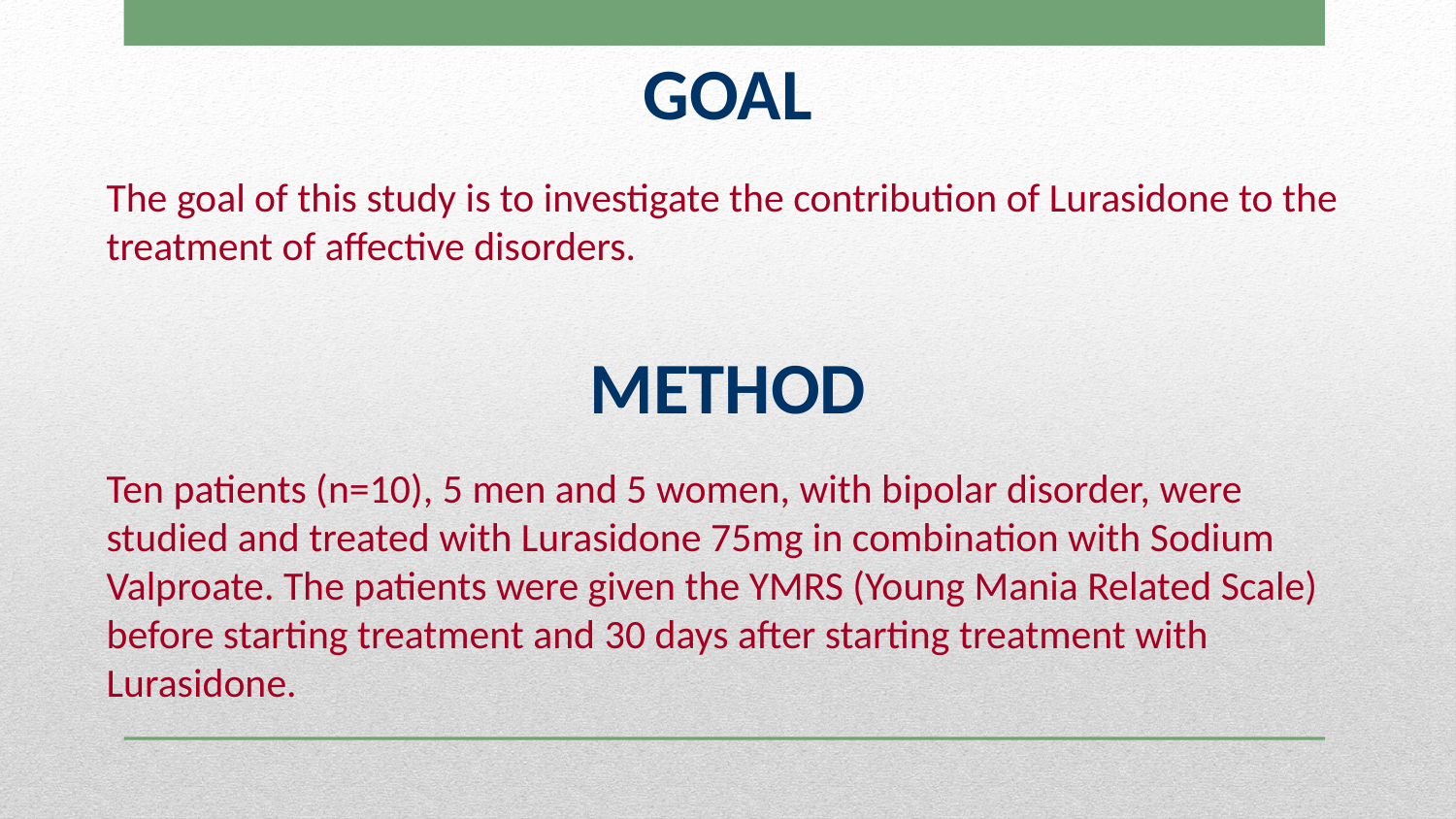

GOAL
The goal of this study is to investigate the contribution of Lurasidone to the treatment of affective disorders.
METHOD
Ten patients (n=10), 5 men and 5 women, with bipolar disorder, were studied and treated with Lurasidone 75mg in combination with Sodium Valproate. The patients were given the YMRS (Young Mania Related Scale) before starting treatment and 30 days after starting treatment with Lurasidone.